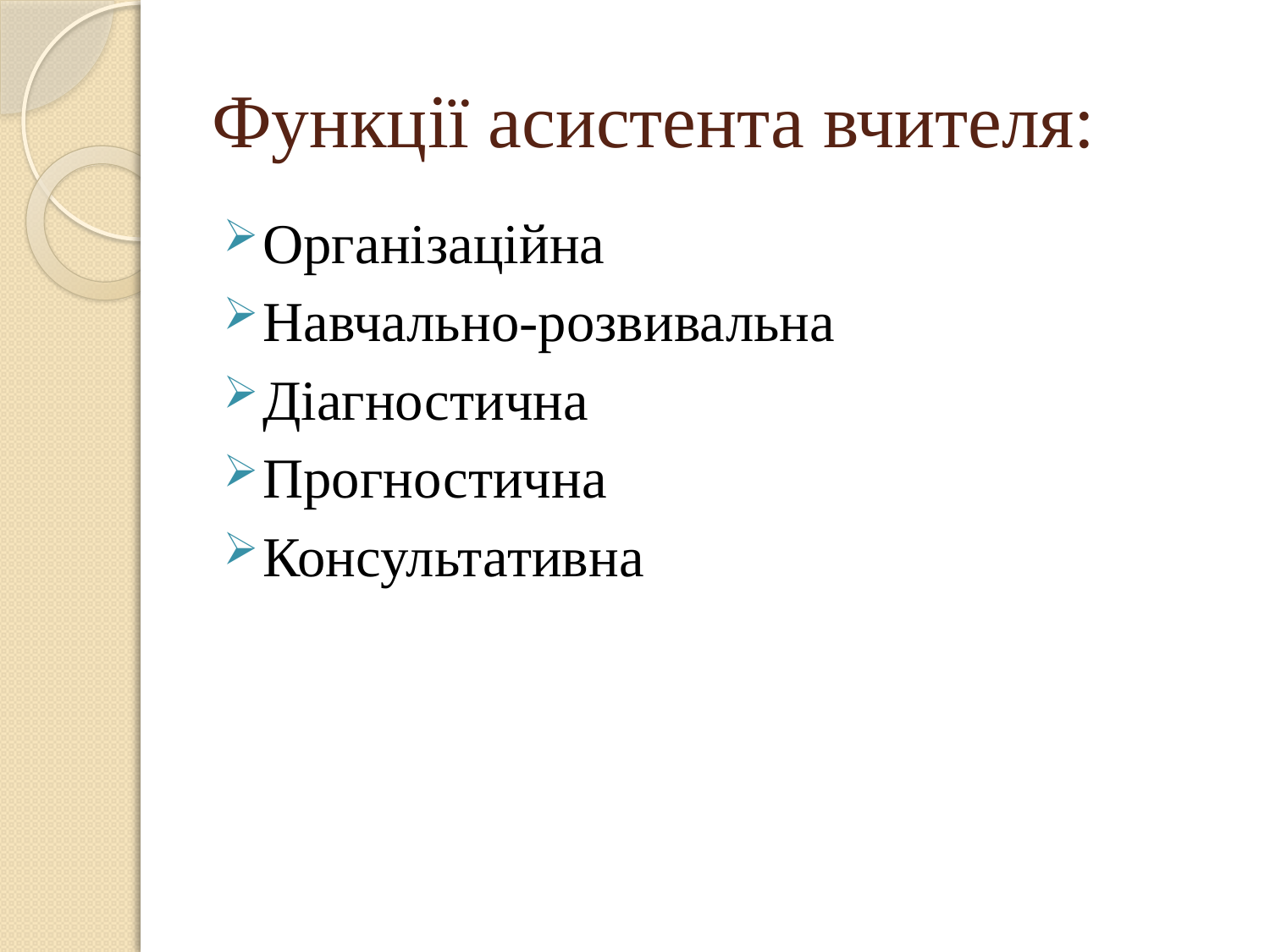

# Функції асистента вчителя:
Організаційна
Навчально-розвивальна
Діагностична
Прогностична
Консультативна